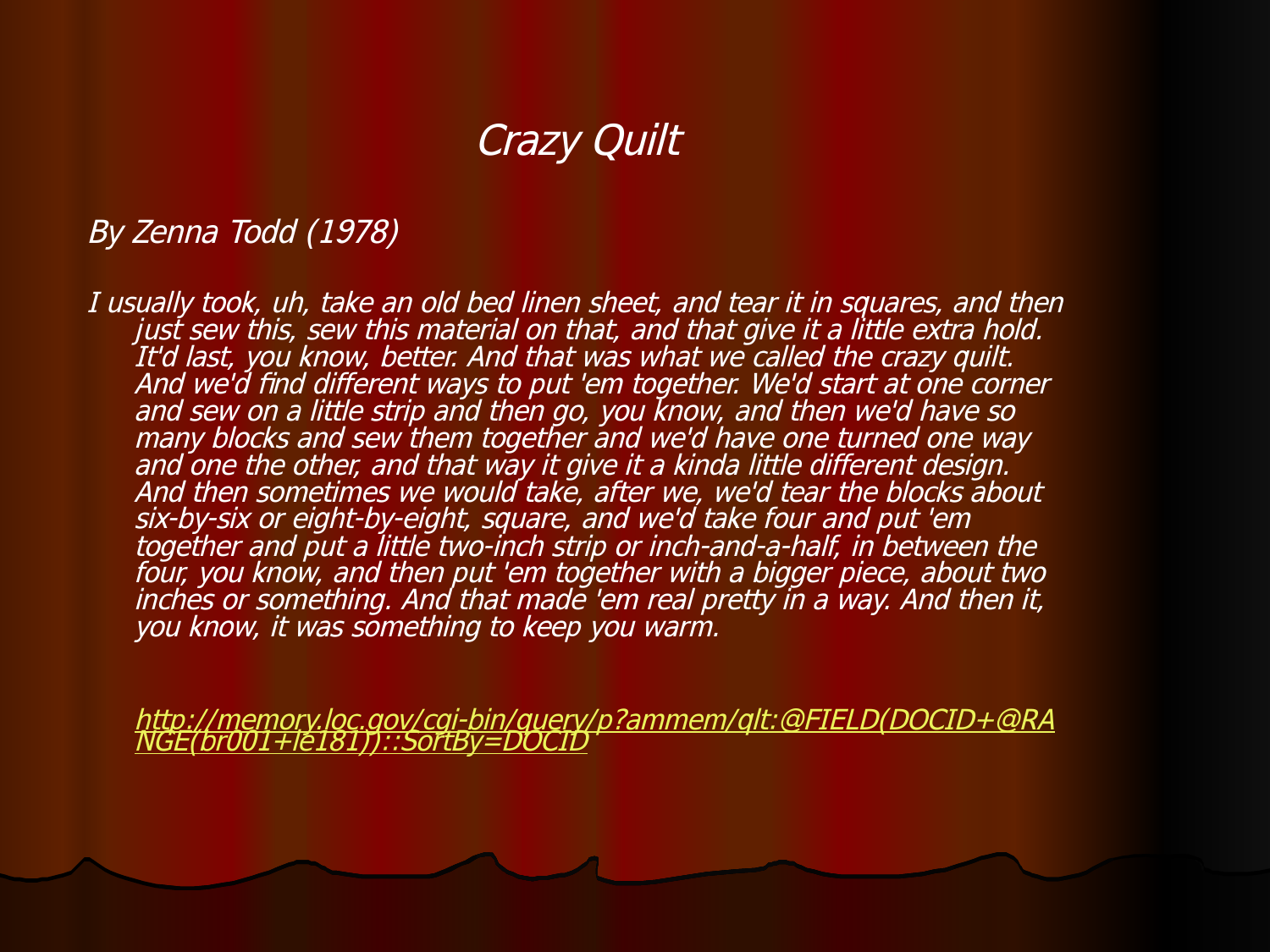

Crazy Quilt

By Zenna Todd (1978)

I usually took, uh, take an old bed linen sheet, and tear it in squares, and then just sew this, sew this material on that, and that give it a little extra hold. It'd last, you know, better. And that was what we called the crazy quilt. And we'd find different ways to put 'em together. We'd start at one corner and sew on a little strip and then go, you know, and then we'd have so many blocks and sew them together and we'd have one turned one way and one the other, and that way it give it a kinda little different design. And then sometimes we would take, after we, we'd tear the blocks about six-by-six or eight-by-eight, square, and we'd take four and put 'em together and put a little two-inch strip or inch-and-a-half, in between the four, you know, and then put 'em together with a bigger piece, about two inches or something. And that made 'em real pretty in a way. And then it, you know, it was something to keep you warm.

http://memory.loc.gov/cgi-bin/query/p?ammem/qlt:@FIELD(DOCID+@RANGE(br001+le181))::SortBy=DOCID